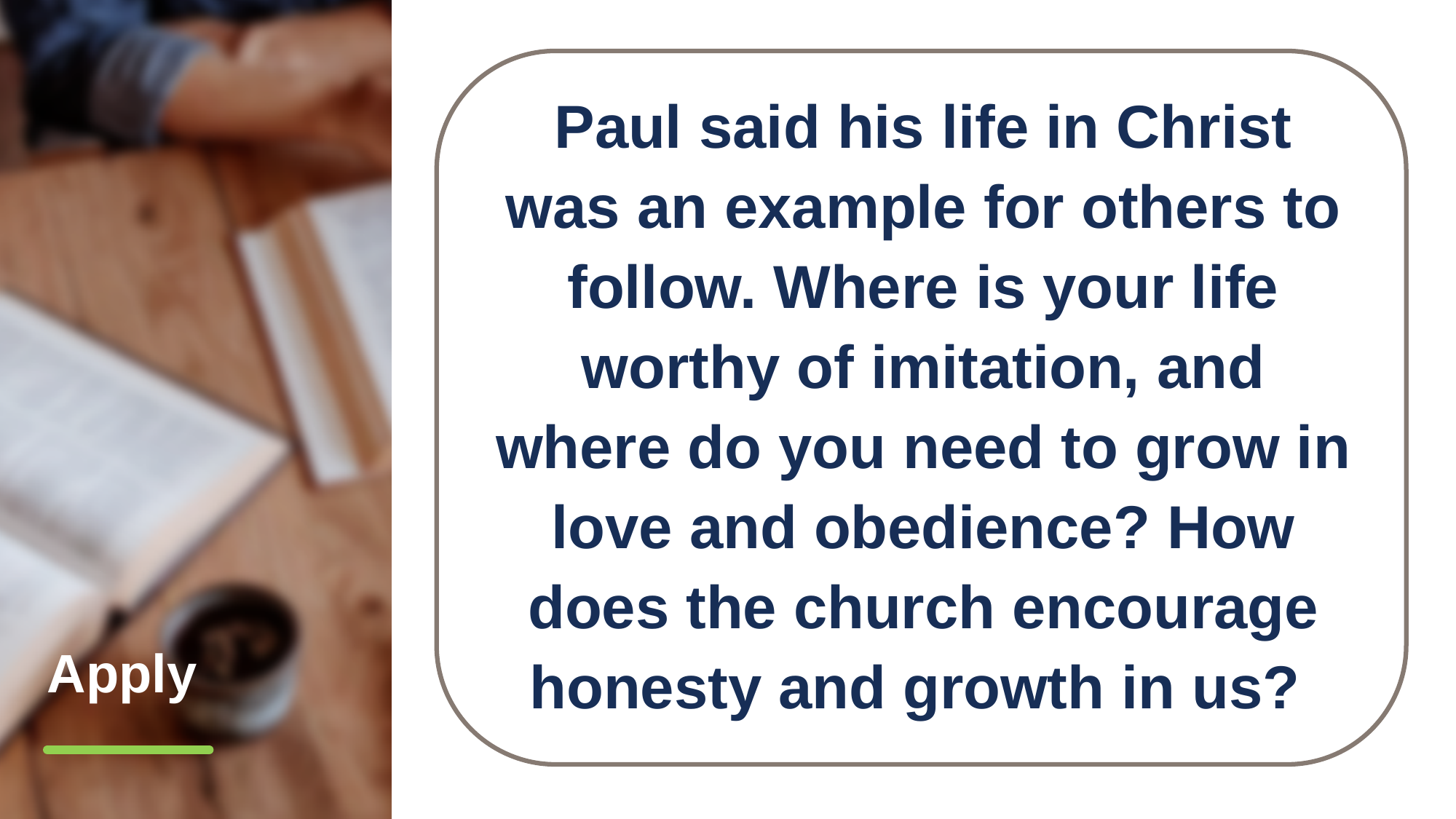

Paul said his life in Christ was an example for others to follow. Where is your life worthy of imitation, and where do you need to grow in love and obedience? How does the church encourage honesty and growth in us?
# Apply